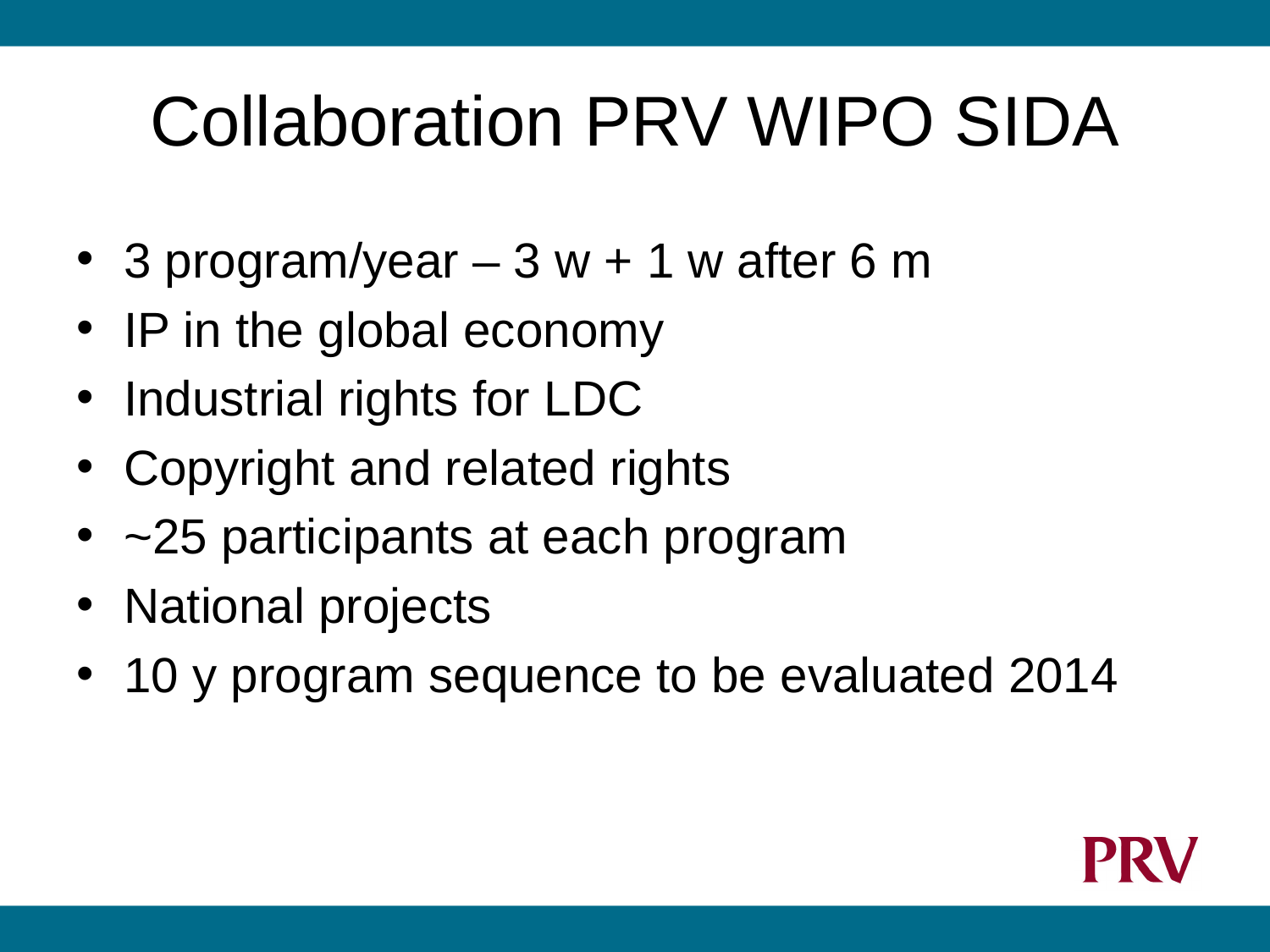

# Collaboration PRV WIPO SIDA
3 program/year – 3 w + 1 w after 6 m
IP in the global economy
Industrial rights for LDC
Copyright and related rights
~25 participants at each program
National projects
10 y program sequence to be evaluated 2014